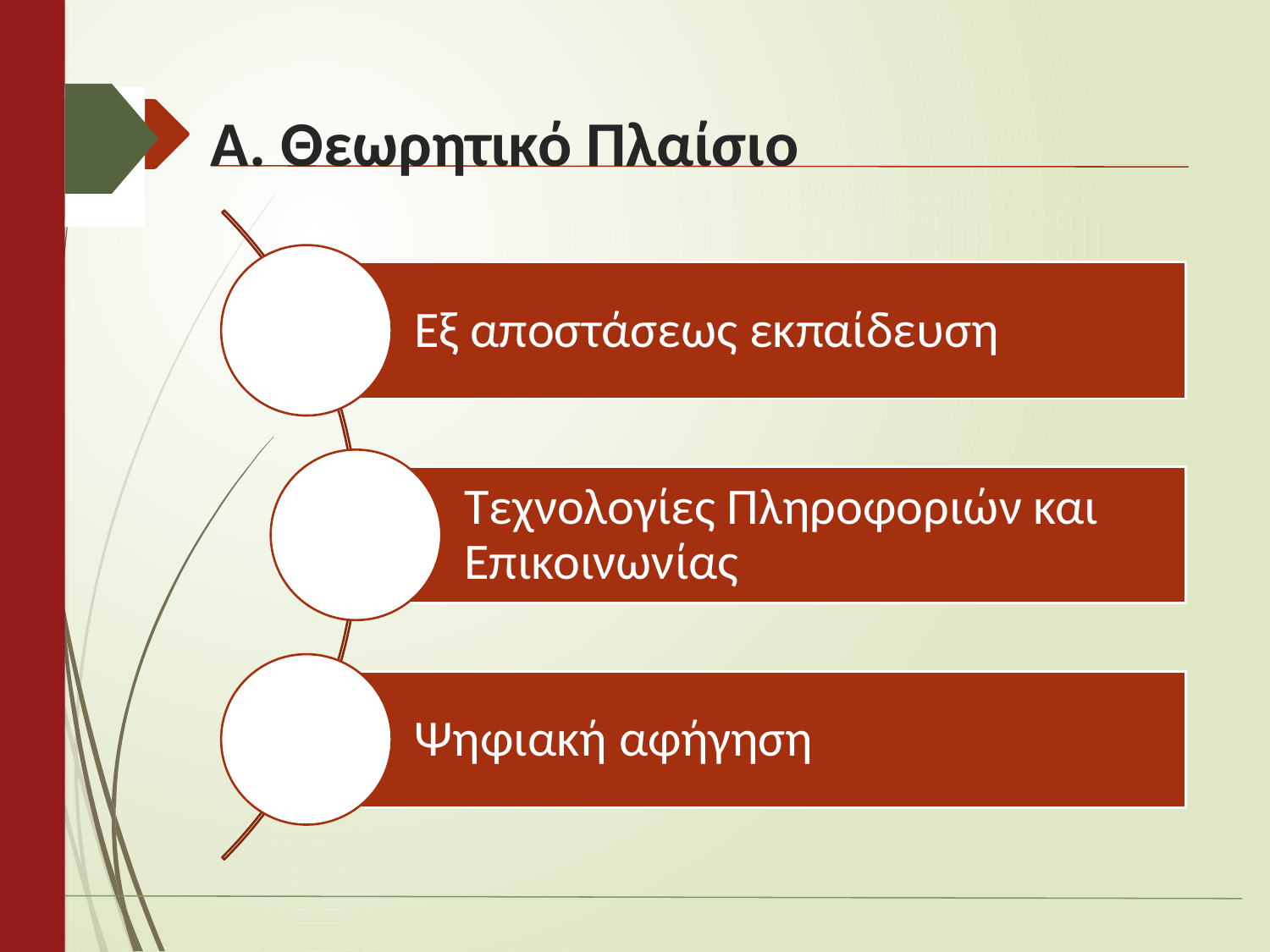

# Α. Θεωρητικό Πλαίσιο
Εξ αποστάσεως εκπαίδευση
Τεχνολογίες Πληροφοριών και Επικοινωνίας
Ψηφιακή αφήγηση